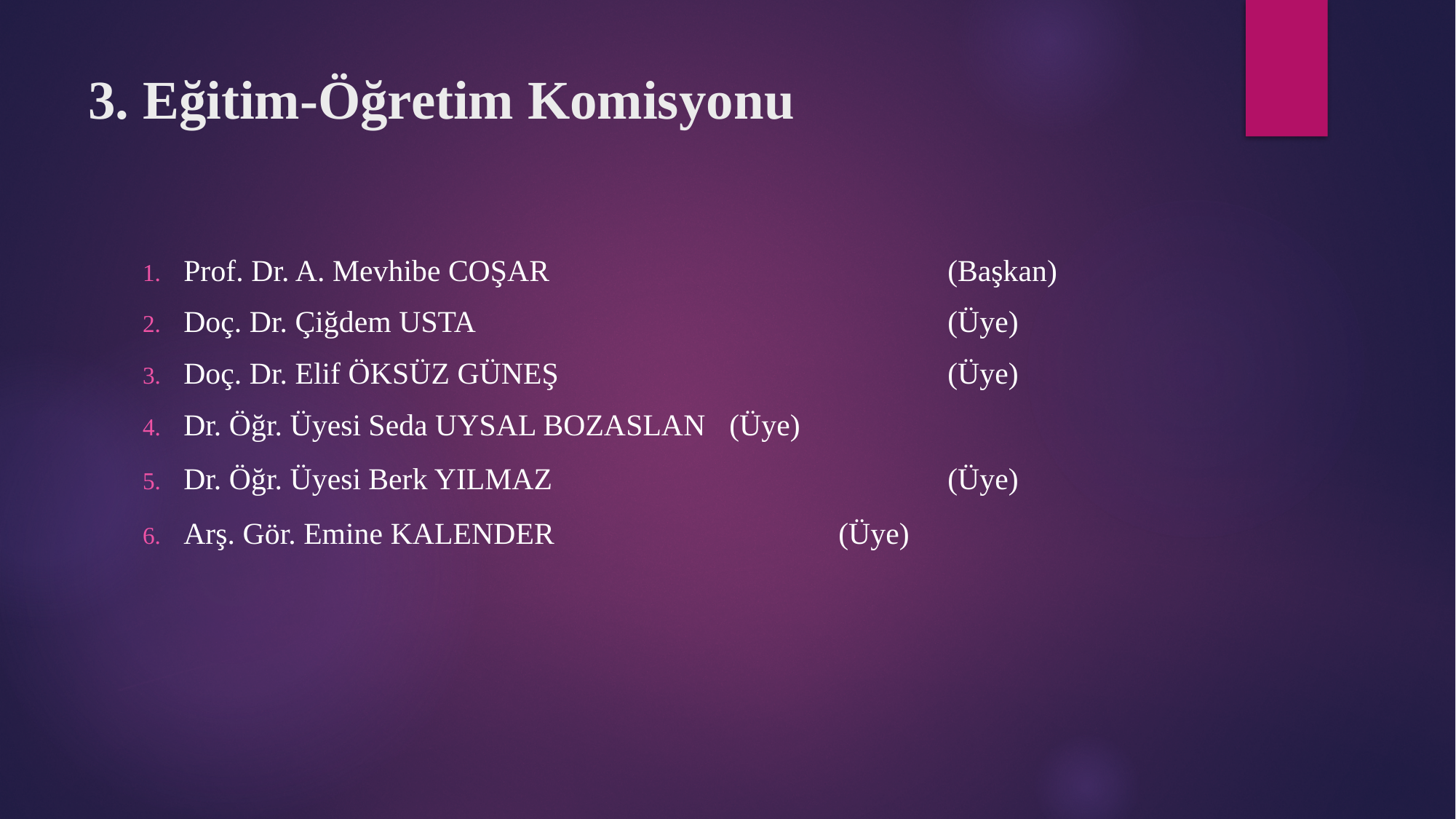

# 3. Eğitim-Öğretim Komisyonu
Prof. Dr. A. Mevhibe COŞAR				(Başkan)
Doç. Dr. Çiğdem USTA  					(Üye)
Doç. Dr. Elif ÖKSÜZ GÜNEŞ				(Üye)
Dr. Öğr. Üyesi Seda UYSAL BOZASLAN	(Üye)
Dr. Öğr. Üyesi Berk YILMAZ				(Üye)
Arş. Gör. Emine KALENDER                		(Üye)